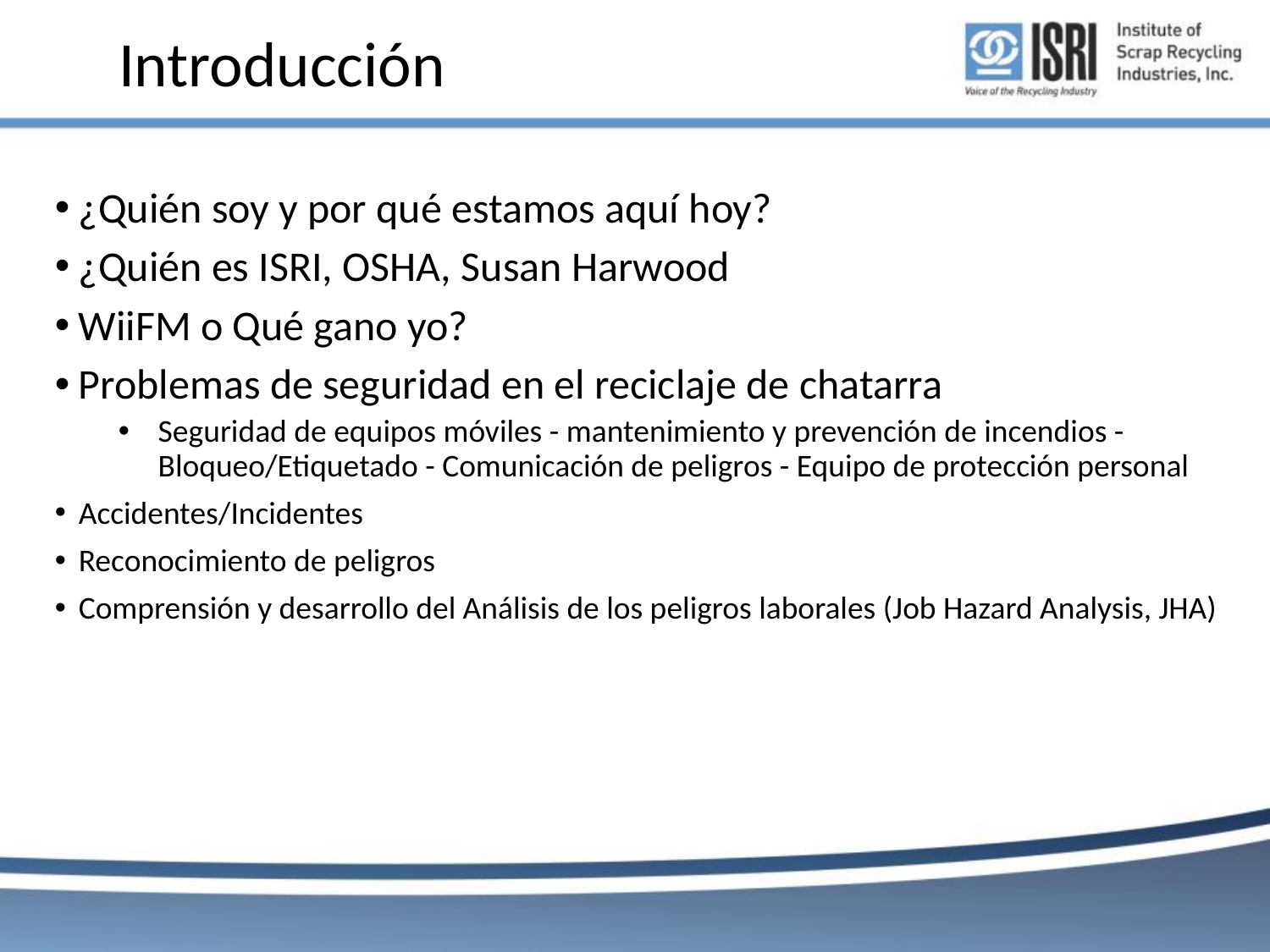

# Introducción
¿Quién soy y por qué estamos aquí hoy?
¿Quién es ISRI, OSHA, Susan Harwood
WiiFM o Qué gano yo?
Problemas de seguridad en el reciclaje de chatarra
Seguridad de equipos móviles - mantenimiento y prevención de incendios - Bloqueo/Etiquetado - Comunicación de peligros - Equipo de protección personal
Accidentes/Incidentes
Reconocimiento de peligros
Comprensión y desarrollo del Análisis de los peligros laborales (Job Hazard Analysis, JHA)